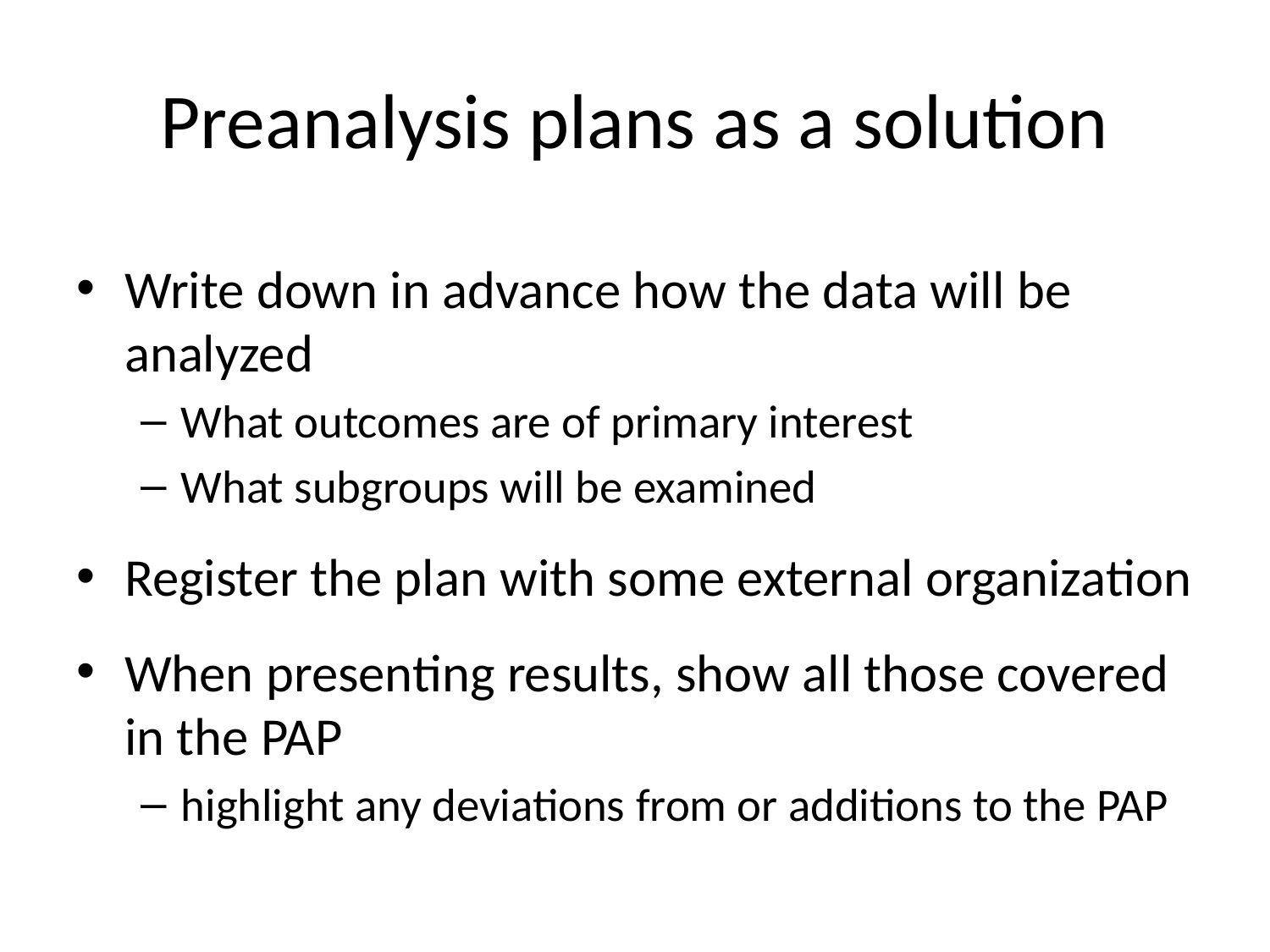

# Preanalysis plans as a solution

Write down in advance how the data will be analyzed
What outcomes are of primary interest
What subgroups will be examined

Register the plan with some external organization

When presenting results, show all those covered in the PAP
highlight any deviations from or additions to the PAP